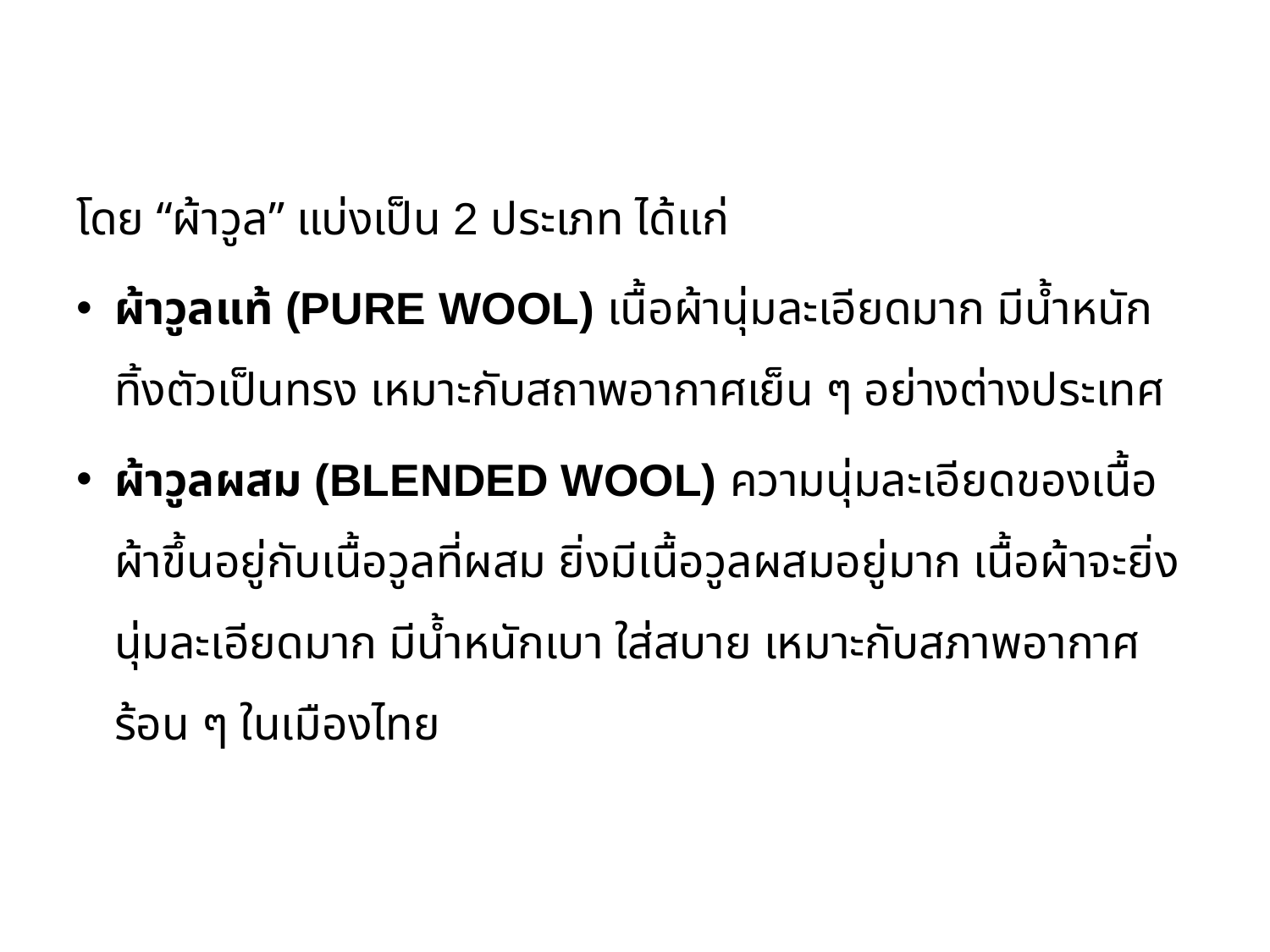

โดย “ผ้าวูล” แบ่งเป็น 2 ประเภท ได้แก่
ผ้าวูลแท้ (PURE WOOL) เนื้อผ้านุ่มละเอียดมาก มีน้ำหนักทิ้งตัวเป็นทรง เหมาะกับสถาพอากาศเย็น ๆ อย่างต่างประเทศ
ผ้าวูลผสม (BLENDED WOOL) ความนุ่มละเอียดของเนื้อผ้าขึ้นอยู่กับเนื้อวูลที่ผสม ยิ่งมีเนื้อวูลผสมอยู่มาก เนื้อผ้าจะยิ่งนุ่มละเอียดมาก มีน้ำหนักเบา ใส่สบาย เหมาะกับสภาพอากาศร้อน ๆ ในเมืองไทย